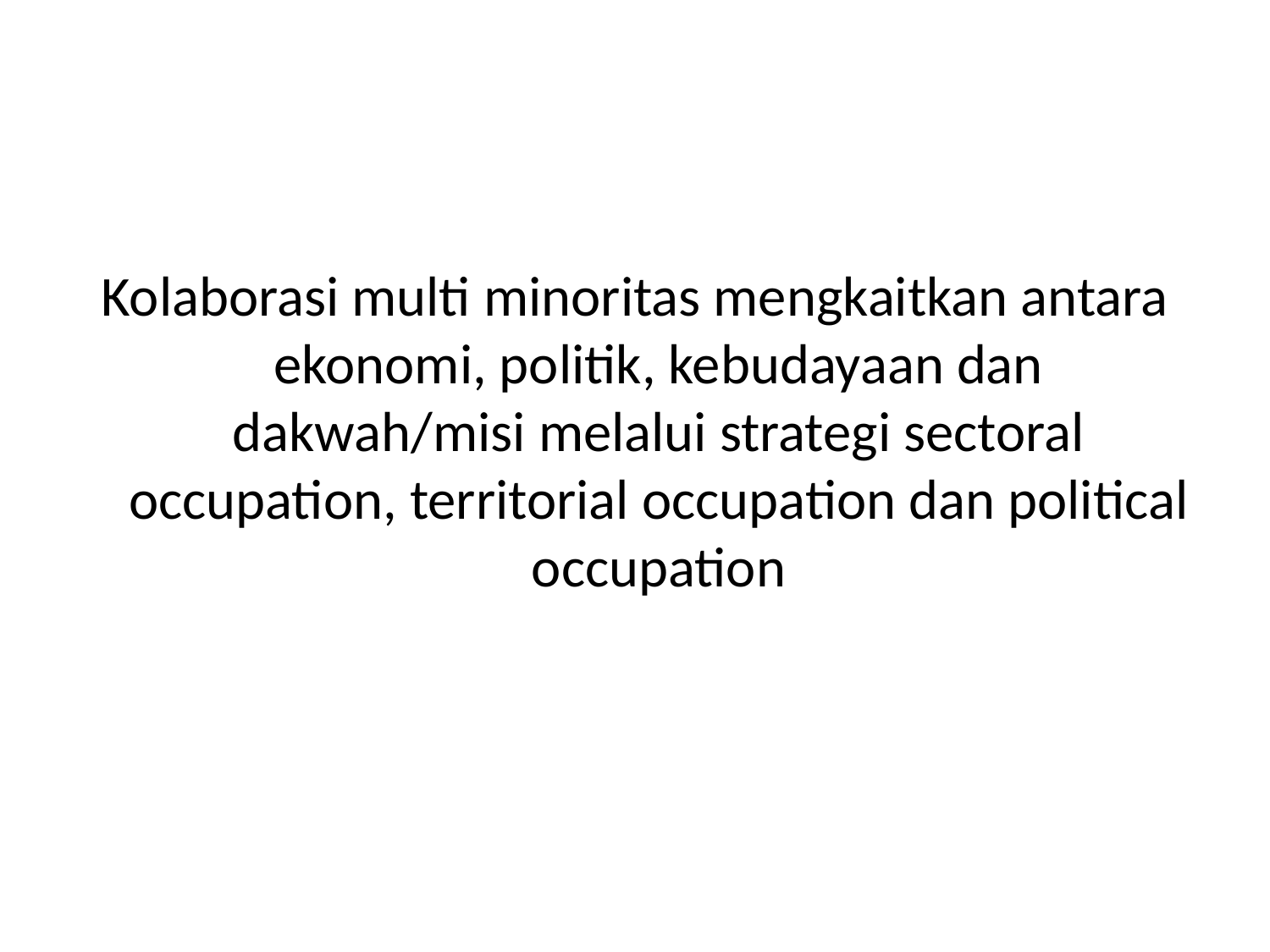

Kolaborasi multi minoritas mengkaitkan antara ekonomi, politik, kebudayaan dan dakwah/misi melalui strategi sectoral occupation, territorial occupation dan political occupation